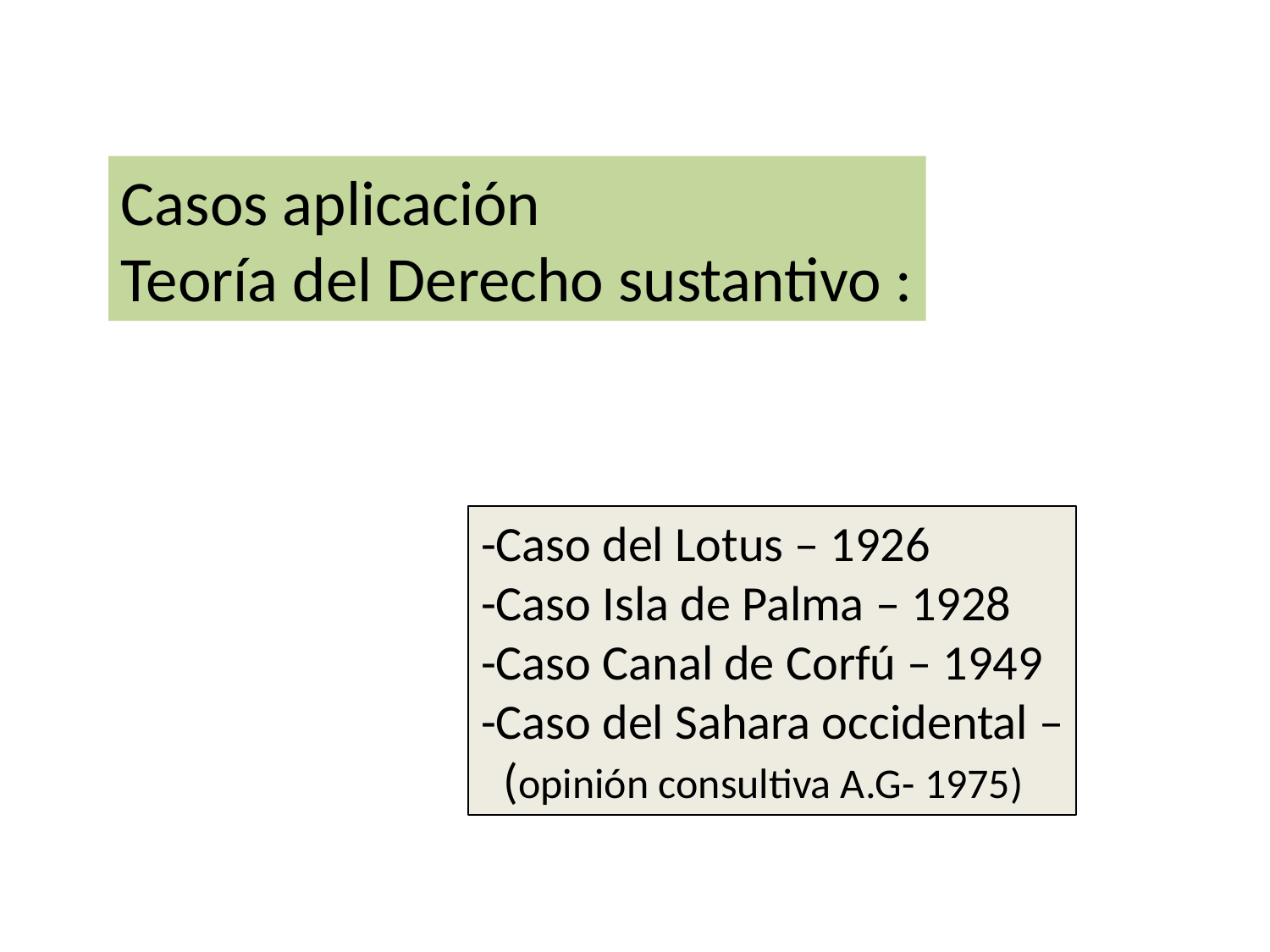

Casos aplicación
Teoría del Derecho sustantivo :
-Caso del Lotus – 1926
-Caso Isla de Palma – 1928
-Caso Canal de Corfú – 1949
-Caso del Sahara occidental –
  (opinión consultiva A.G- 1975)